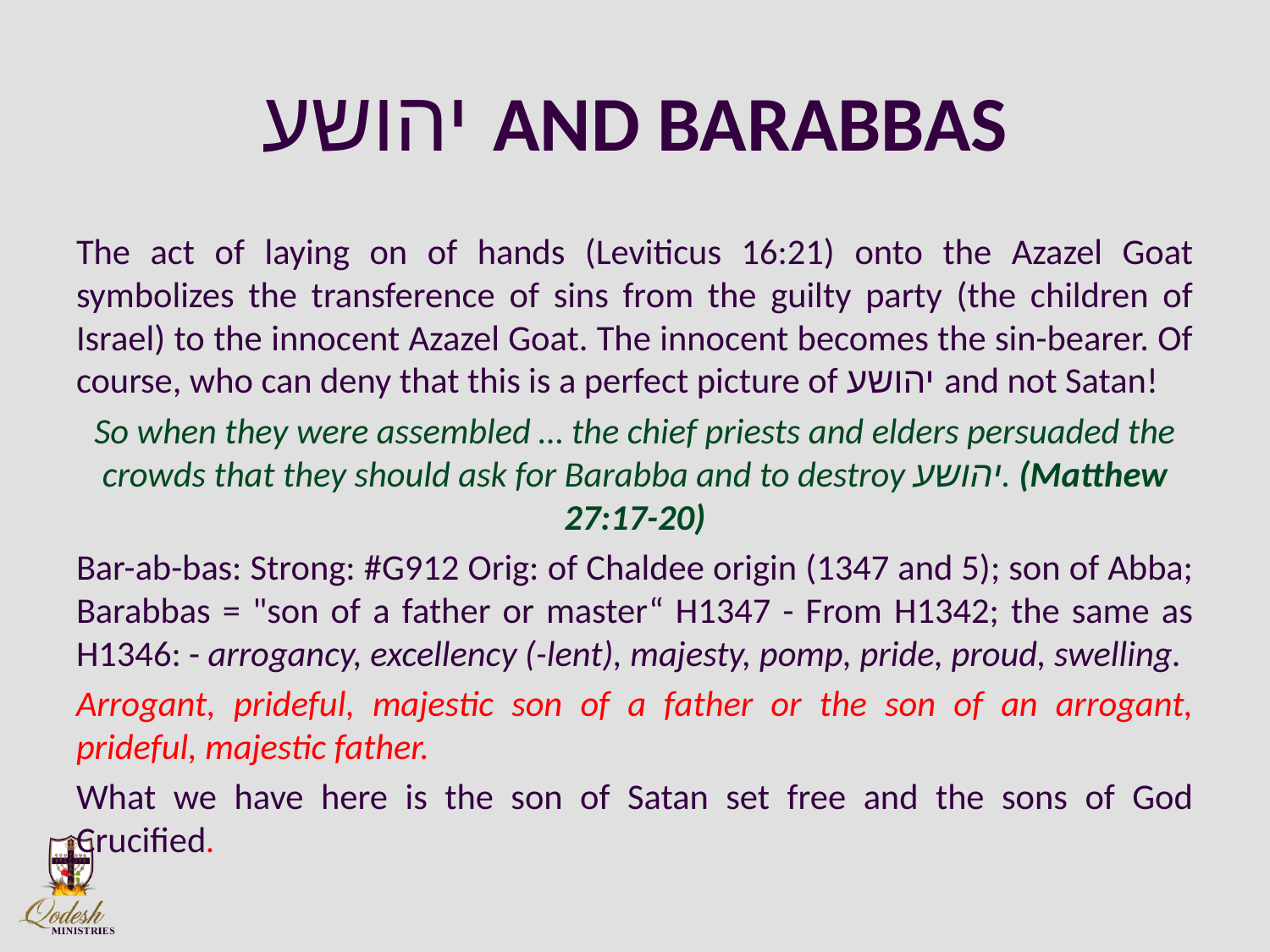

# יהושע AND BARABBAS
The act of laying on of hands (Leviticus 16:21) onto the Azazel Goat symbolizes the transference of sins from the guilty party (the children of Israel) to the innocent Azazel Goat. The innocent becomes the sin-bearer. Of course, who can deny that this is a perfect picture of יהושע and not Satan!
So when they were assembled … the chief priests and elders persuaded the crowds that they should ask for Barabba and to destroy יהושע. (Matthew 27:17-20)
Bar-ab-bas: Strong: #G912 Orig: of Chaldee origin (1347 and 5); son of Abba; Barabbas = "son of a father or master“ H1347 - From H1342; the same as H1346: - arrogancy, excellency (-lent), majesty, pomp, pride, proud, swelling.
Arrogant, prideful, majestic son of a father or the son of an arrogant, prideful, majestic father.
What we have here is the son of Satan set free and the sons of God Crucified.